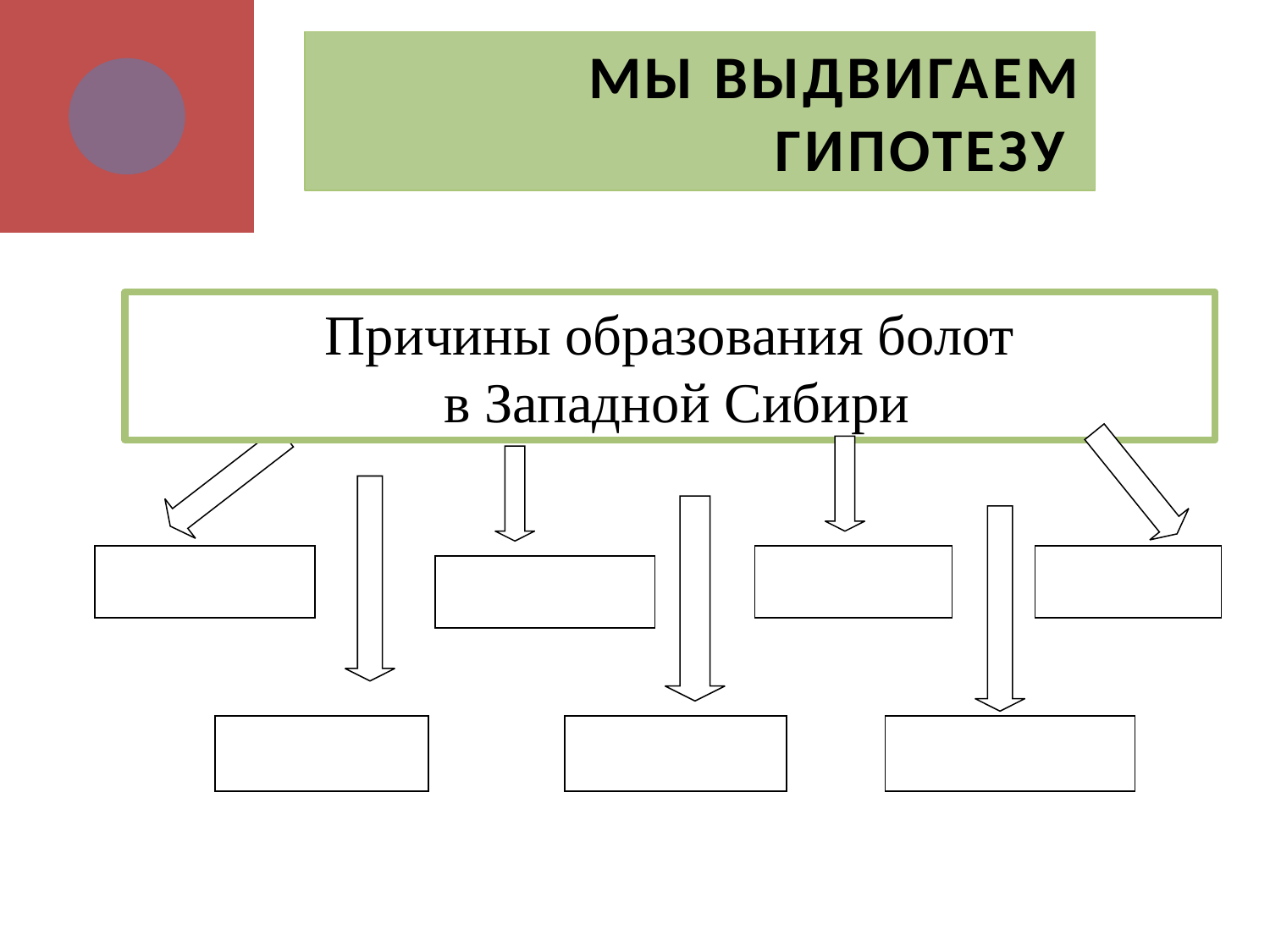

Мы выдвигаем гипотезу
Причины образования болот
 в Западной Сибири